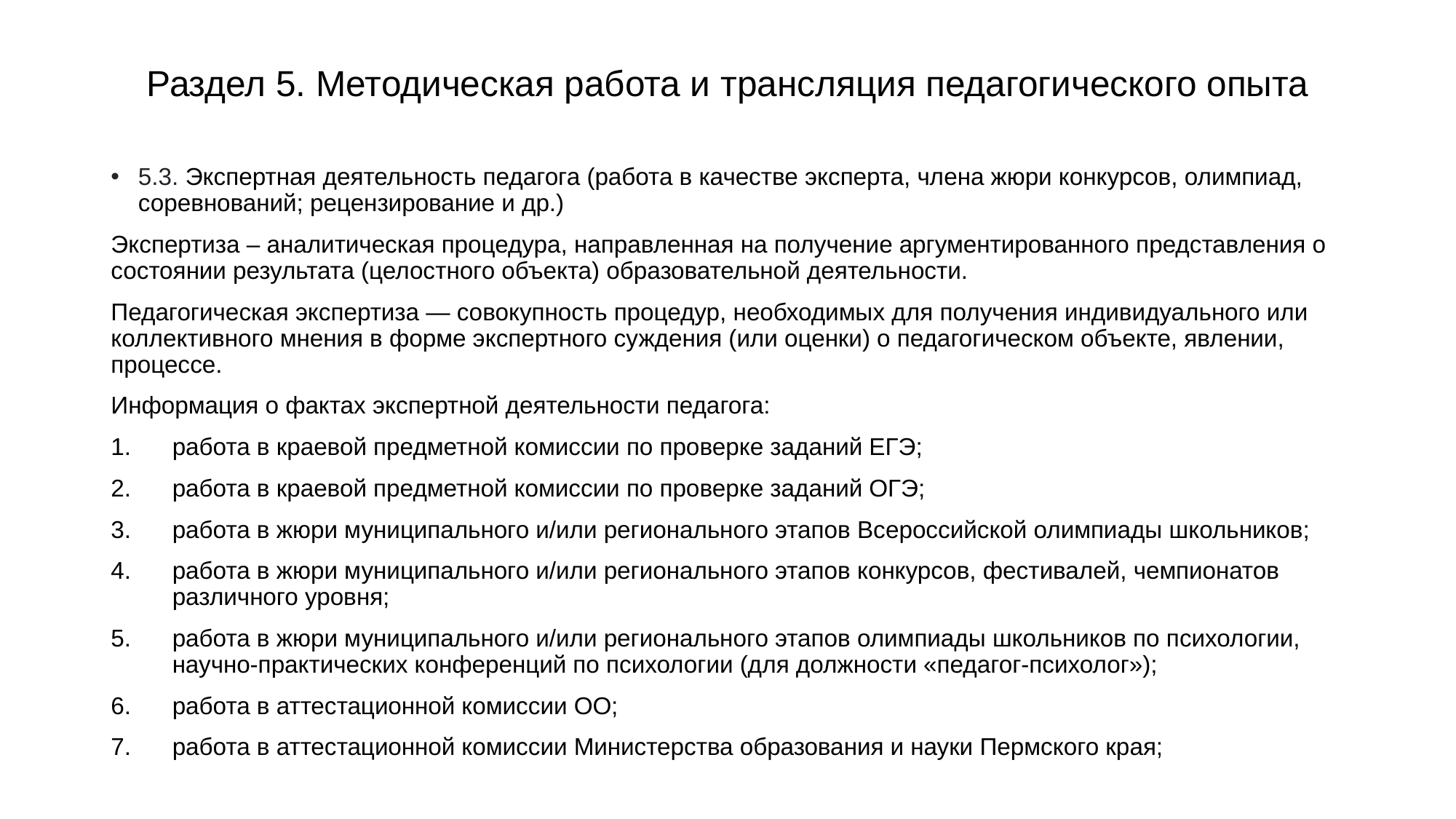

# Раздел 5. Методическая работа и трансляция педагогического опыта
5.3. Экспертная деятельность педагога (работа в качестве эксперта, члена жюри конкурсов, олимпиад, соревнований; рецензирование и др.)
Экспертиза – аналитическая процедура, направленная на получение аргументированного представления о состоянии результата (целостного объекта) образовательной деятельности.
Педагогическая экспертиза — совокупность процедур, необходимых для получения индивидуального или коллективного мнения в форме экспертного суждения (или оценки) о педагогическом объекте, явлении, процессе.
Информация о фактах экспертной деятельности педагога:
работа в краевой предметной комиссии по проверке заданий ЕГЭ;
работа в краевой предметной комиссии по проверке заданий ОГЭ;
работа в жюри муниципального и/или регионального этапов Всероссийской олимпиады школьников;
работа в жюри муниципального и/или регионального этапов конкурсов, фестивалей, чемпионатов различного уровня;
работа в жюри муниципального и/или регионального этапов олимпиады школьников по психологии, научно-практических конференций по психологии (для должности «педагог-психолог»);
работа в аттестационной комиссии ОО;
работа в аттестационной комиссии Министерства образования и науки Пермского края;